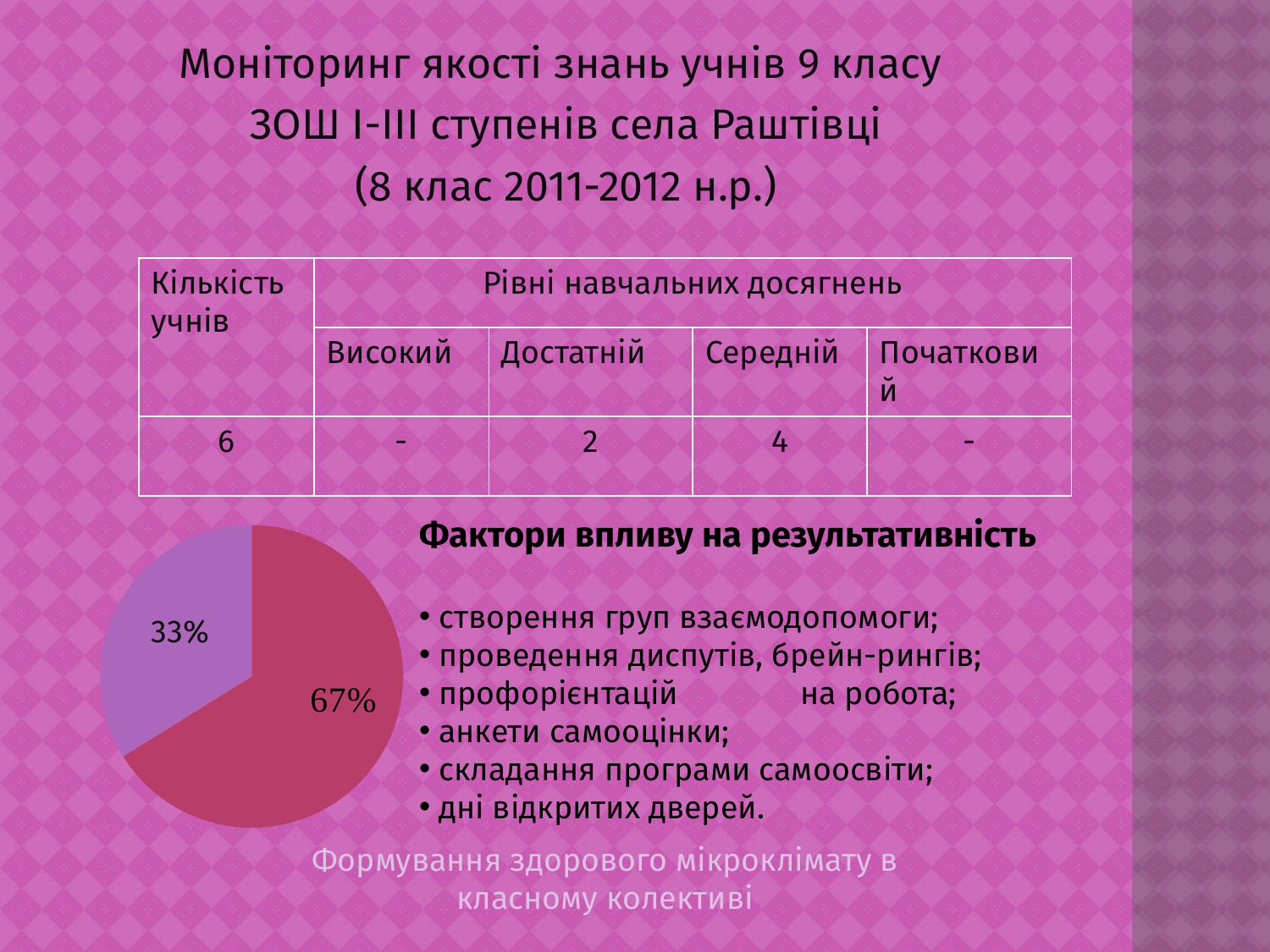

Моніторинг якості знань учнів 9 класу
ЗОШ І-ІІІ ступенів села Раштівці
(8 клас 2011-2012 н.р.)

| Кількість учнів | Рівні навчальних досягнень |  |  |  |
| --- | --- | --- | --- | --- |
|  | Високий | Достатній | Середній | Початковий |
| 6 | - | 2 | 4 | - |

### Chart

| Category | Продажи |
|---|---|
| Кв. 1 | 8.200000000000001 |
| Кв. 2 | 4.2 |
Фактори впливу на результативність

 створення груп взаємодопомоги;
 проведення диспутів, брейн-рингів;
 профорієнтацій	на робота;
 анкети самооцінки;
 складання програми самоосвіти;
 дні відкритих дверей.
33%
Формування здорового мікроклімату в класному колективі